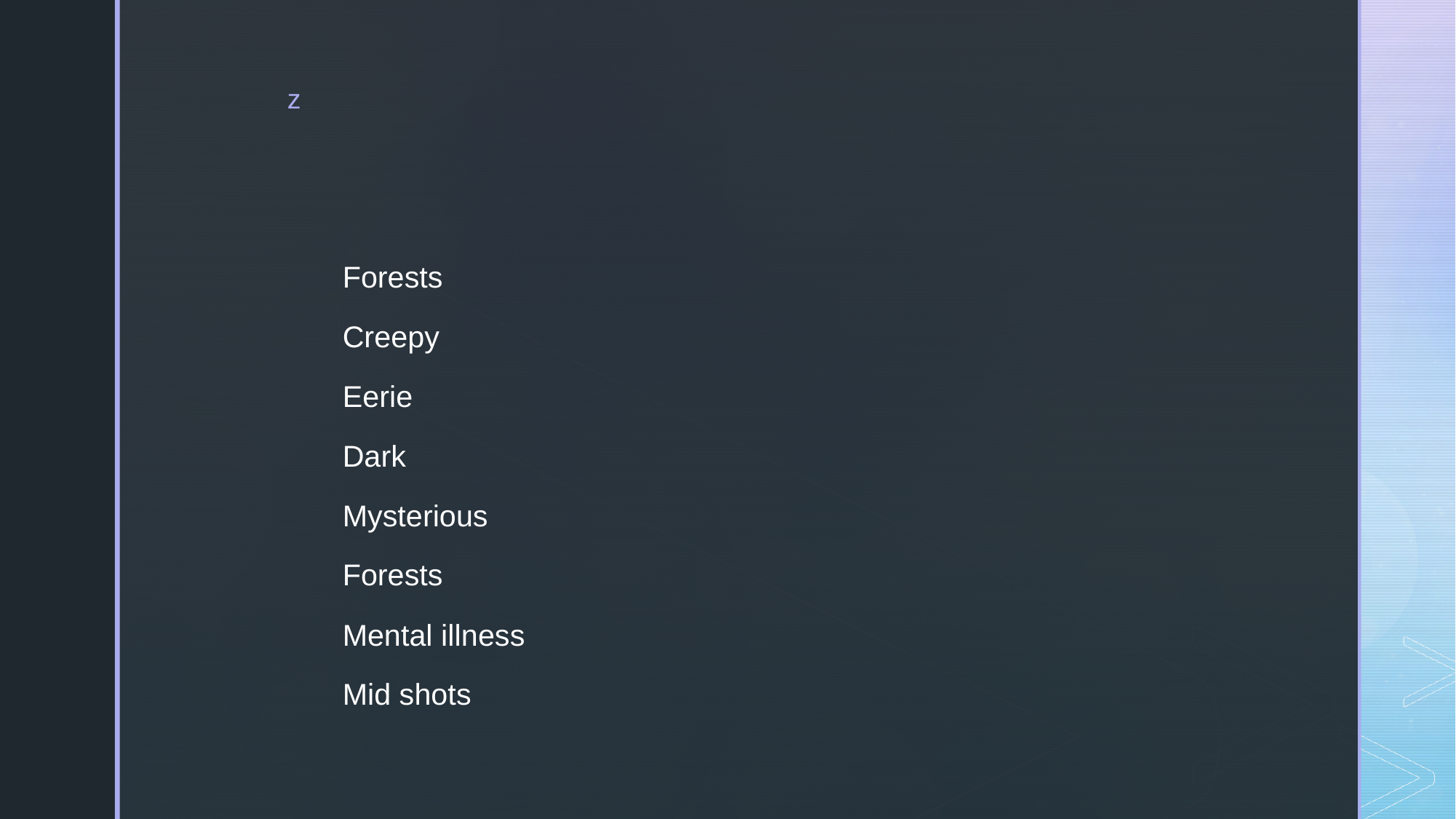

#
Forests
Creepy
Eerie
Dark
Mysterious
Forests
Mental illness
Mid shots